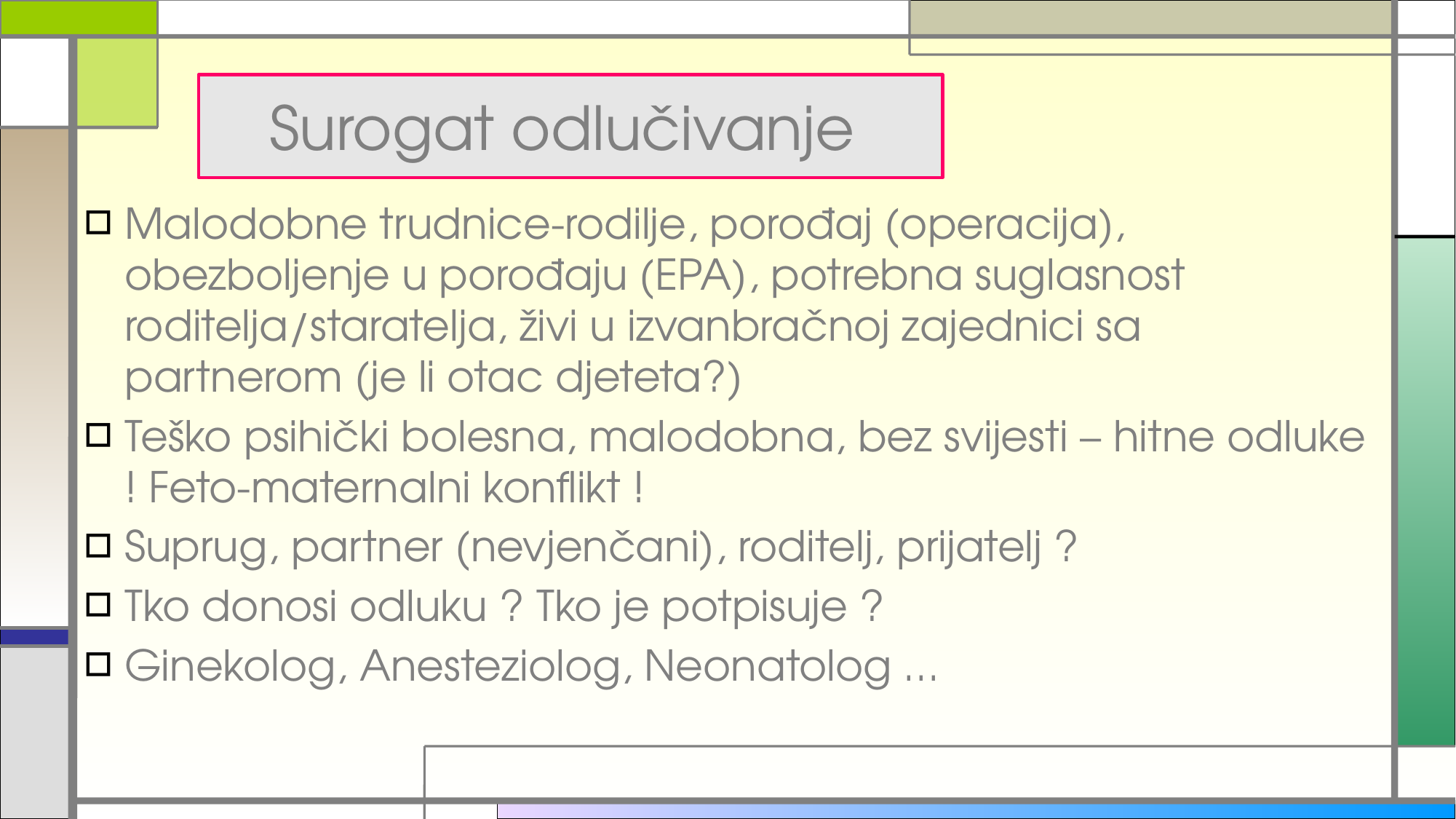

# Surogat odlučivanje
Malodobne trudnice-rodilje, porođaj (operacija), obezboljenje u porođaju (EPA), potrebna suglasnost roditelja/staratelja, živi u izvanbračnoj zajednici sa partnerom (je li otac djeteta?)
Teško psihički bolesna, malodobna, bez svijesti – hitne odluke ! Feto-maternalni konflikt !
Suprug, partner (nevjenčani), roditelj, prijatelj ?
Tko donosi odluku ? Tko je potpisuje ?
Ginekolog, Anesteziolog, Neonatolog …